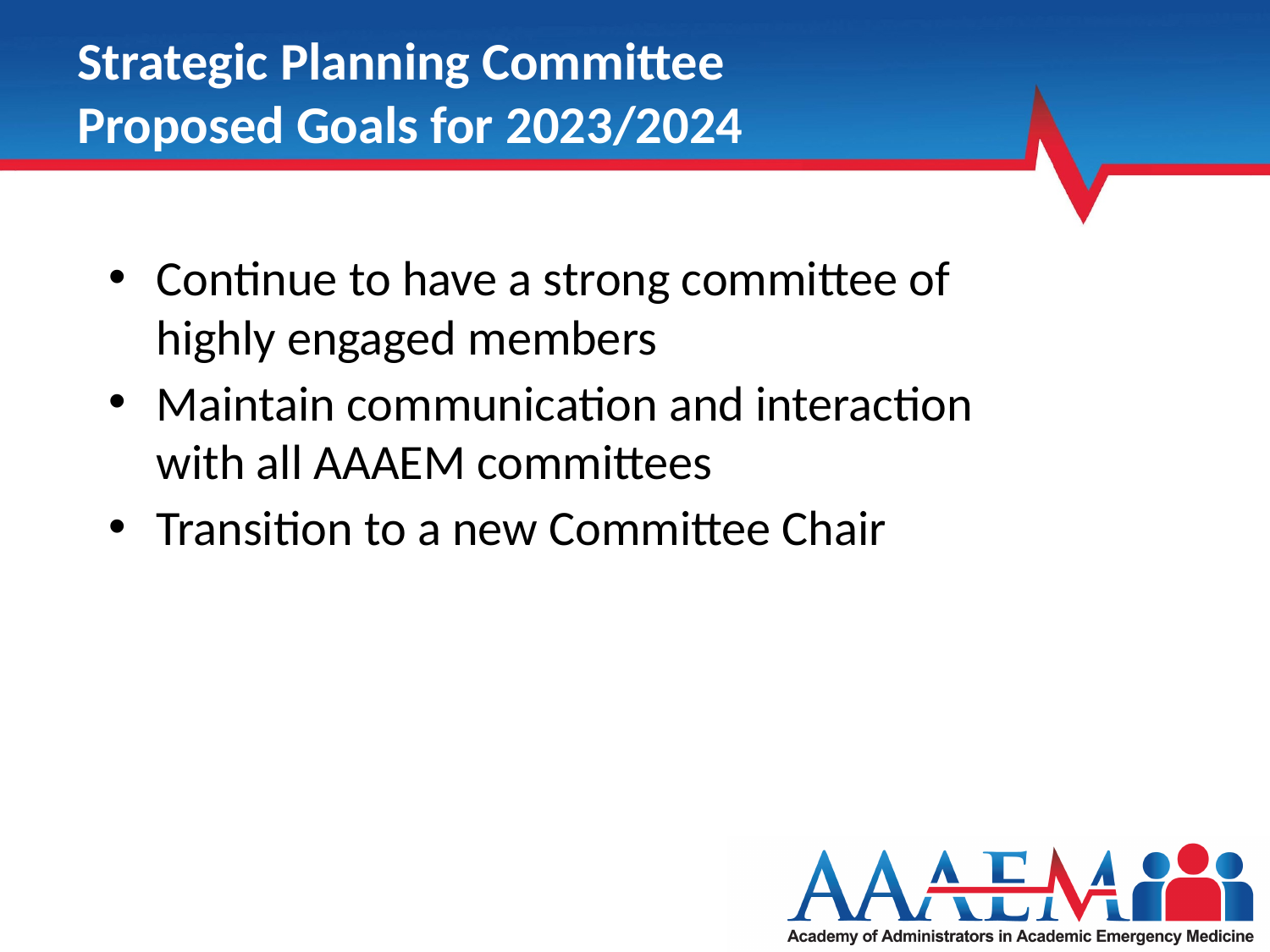

# Strategic Planning Committee Proposed Goals for 2023/2024
Continue to have a strong committee of highly engaged members
Maintain communication and interaction with all AAAEM committees
Transition to a new Committee Chair